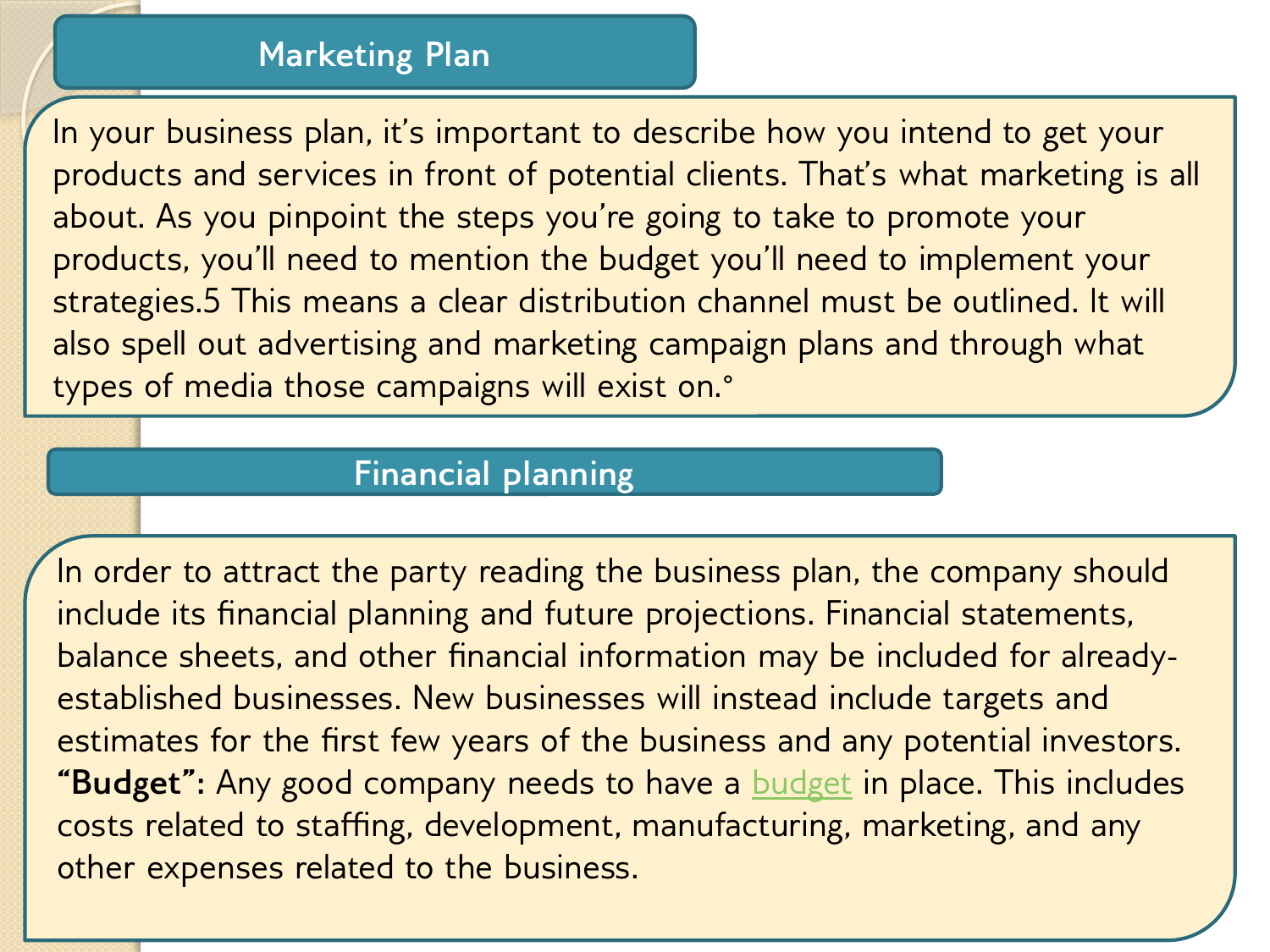

Marketing Plan

In your business plan, it’s important to describe how you intend to get your products and services in front of potential clients. That’s what marketing is all about. As you pinpoint the steps you’re going to take to promote your products, you’ll need to mention the budget you’ll need to implement your strategies.5 This means a clear distribution channel must be outlined. It will also spell out advertising and marketing campaign plans and through what types of media those campaigns will exist on.°
Financial planning
In order to attract the party reading the business plan, the company should include its financial planning and future projections. Financial statements, balance sheets, and other financial information may be included for already-established businesses. New businesses will instead include targets and estimates for the first few years of the business and any potential investors.
“Budget”: Any good company needs to have a budget in place. This includes costs related to staffing, development, manufacturing, marketing, and any other expenses related to the business.

11